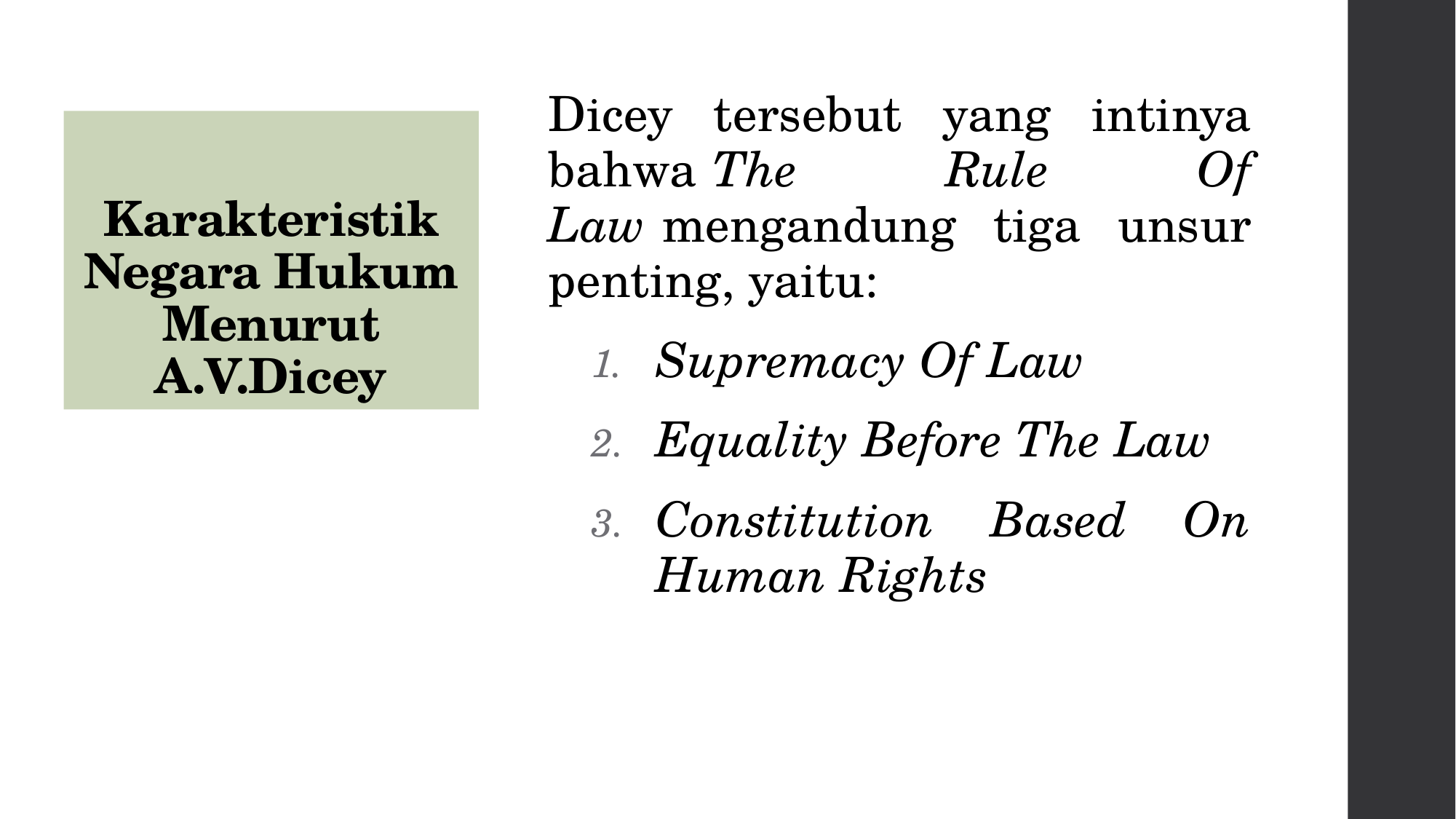

Dicey tersebut yang intinya bahwa The Rule Of Law mengandung tiga unsur penting, yaitu:
Supremacy Of Law
Equality Before The Law
Constitution Based On Human Rights

# Karakteristik Negara Hukum Menurut A.V.Dicey